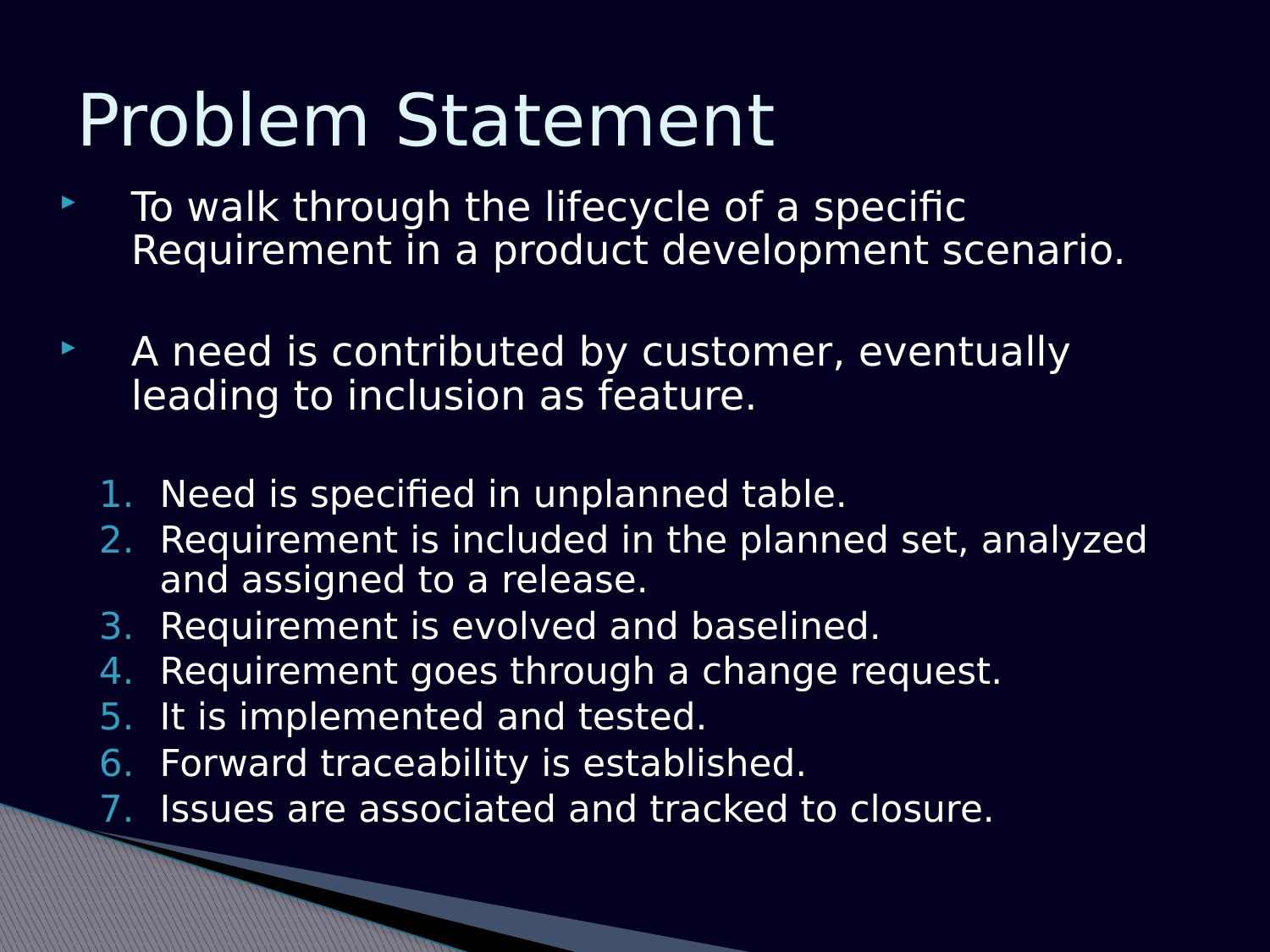

# Problem Statement
To walk through the lifecycle of a specific Requirement in a product development scenario.

A need is contributed by customer, eventually leading to inclusion as feature.

Need is specified in unplanned table.
Requirement is included in the planned set, analyzed and assigned to a release.
Requirement is evolved and baselined.
Requirement goes through a change request.
It is implemented and tested.
Forward traceability is established.
Issues are associated and tracked to closure.